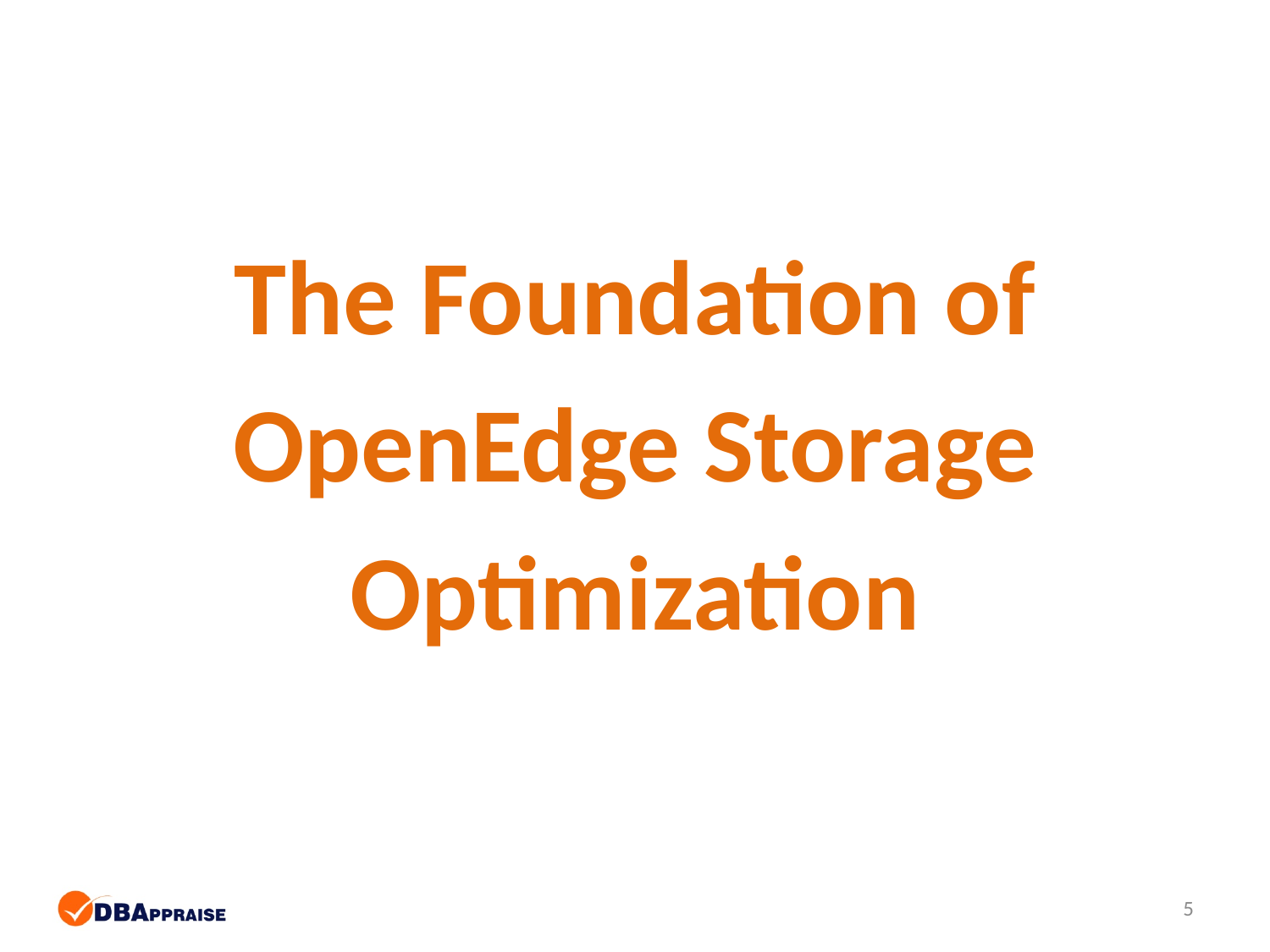

The Foundation of OpenEdge Storage Optimization
5